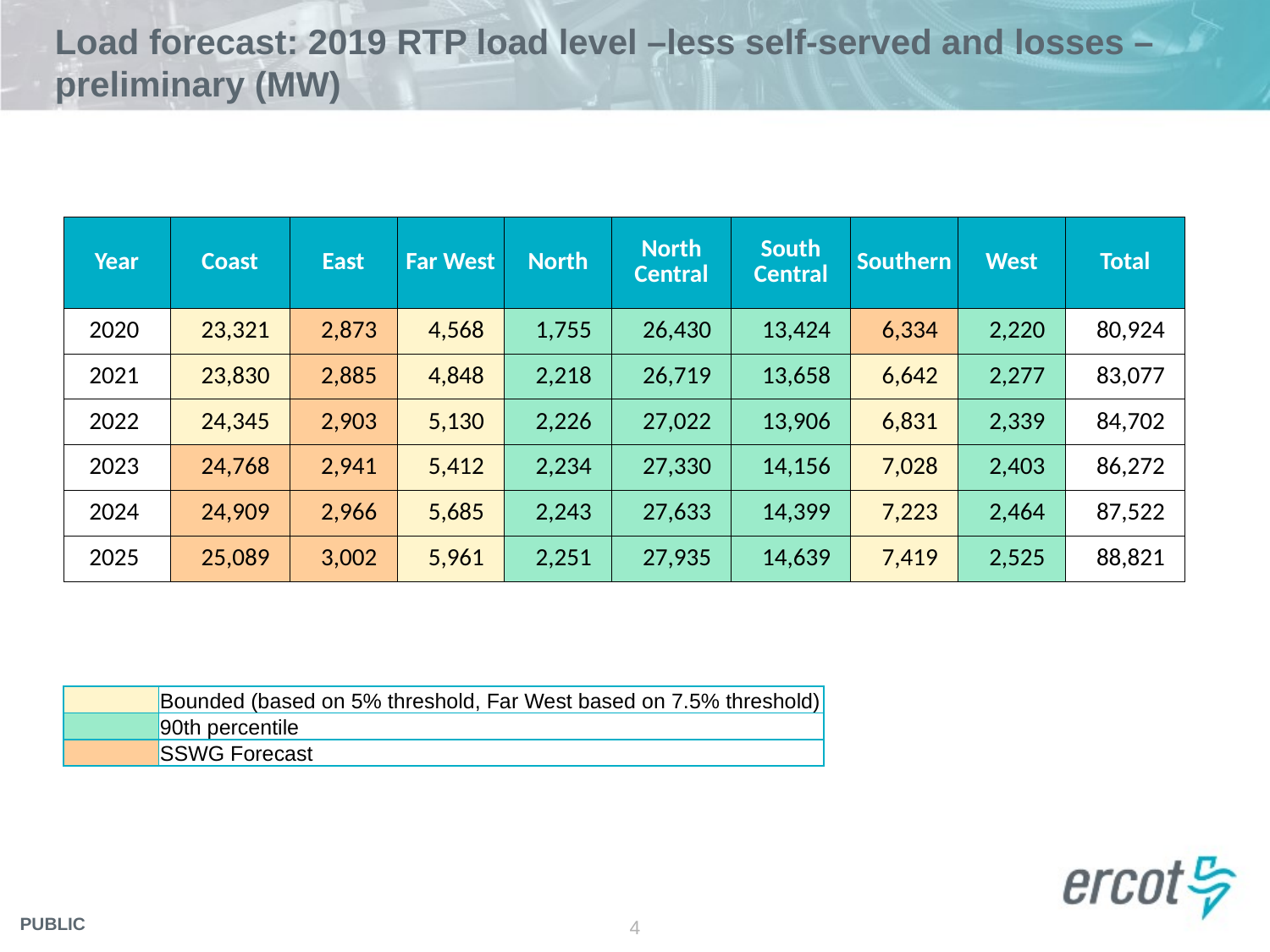

# Load forecast: 2019 RTP load level –less self-served and losses – preliminary (MW)
| Year | Coast | East | Far West | North | North Central | South Central | Southern | West | Total |
| --- | --- | --- | --- | --- | --- | --- | --- | --- | --- |
| 2020 | 23,321 | 2,873 | 4,568 | 1,755 | 26,430 | 13,424 | 6,334 | 2,220 | 80,924 |
| 2021 | 23,830 | 2,885 | 4,848 | 2,218 | 26,719 | 13,658 | 6,642 | 2,277 | 83,077 |
| 2022 | 24,345 | 2,903 | 5,130 | 2,226 | 27,022 | 13,906 | 6,831 | 2,339 | 84,702 |
| 2023 | 24,768 | 2,941 | 5,412 | 2,234 | 27,330 | 14,156 | 7,028 | 2,403 | 86,272 |
| 2024 | 24,909 | 2,966 | 5,685 | 2,243 | 27,633 | 14,399 | 7,223 | 2,464 | 87,522 |
| 2025 | 25,089 | 3,002 | 5,961 | 2,251 | 27,935 | 14,639 | 7,419 | 2,525 | 88,821 |
|  | Bounded (based on 5% threshold, Far West based on 7.5% threshold) |
| --- | --- |
|  | 90th percentile |
|  | SSWG Forecast |
4